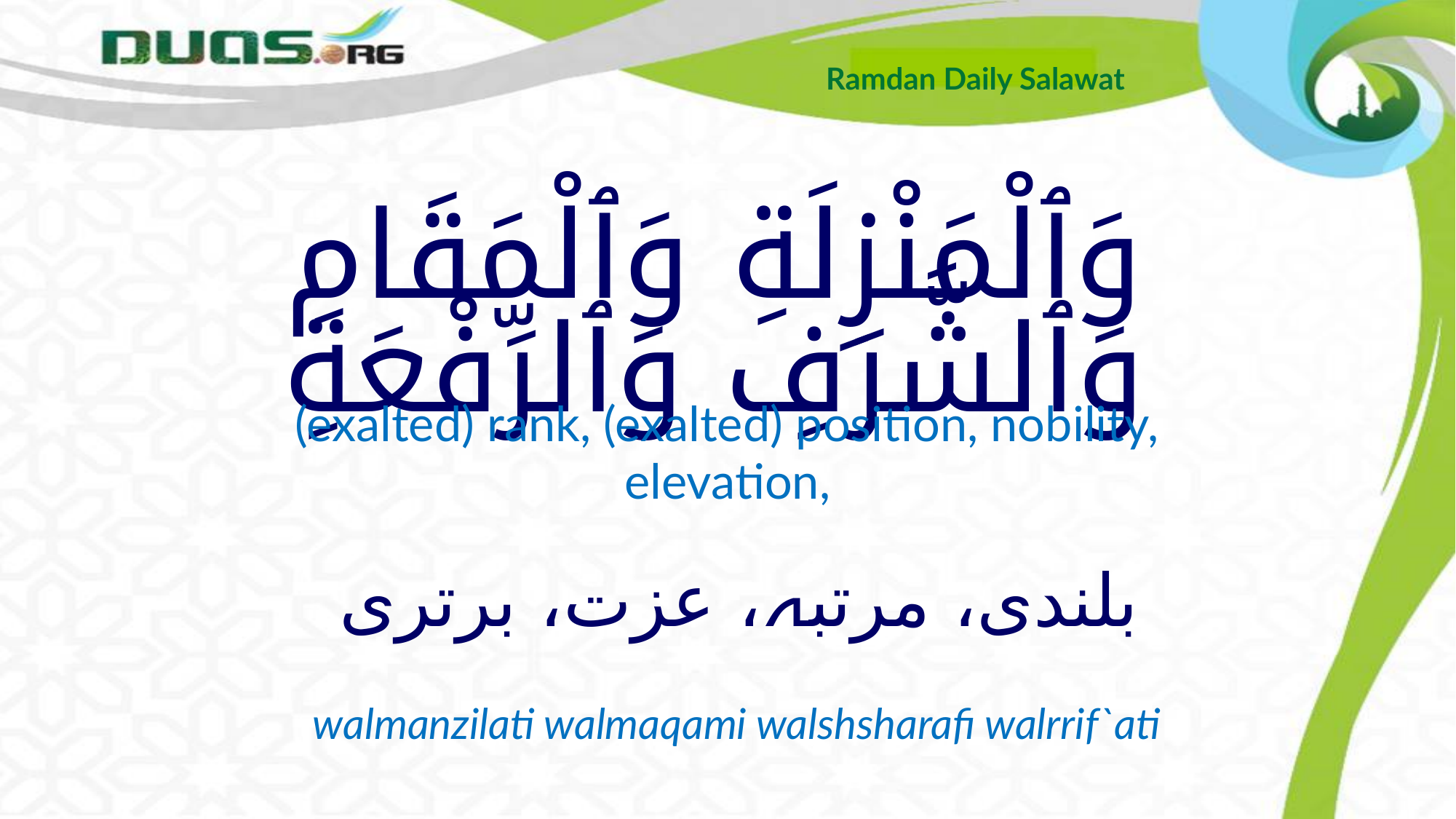

Ramdan Daily Salawat

# وَٱلْمَنْزِلَةِ وَٱلْمَقَامِ وَٱلشَّرَفِ وَٱلرِّفْعَةِ
(exalted) rank, (exalted) position, nobility, elevation,

بلندی، مرتبہ، عزت، برتری
walmanzilati walmaqami walshsharafi walrrif`ati